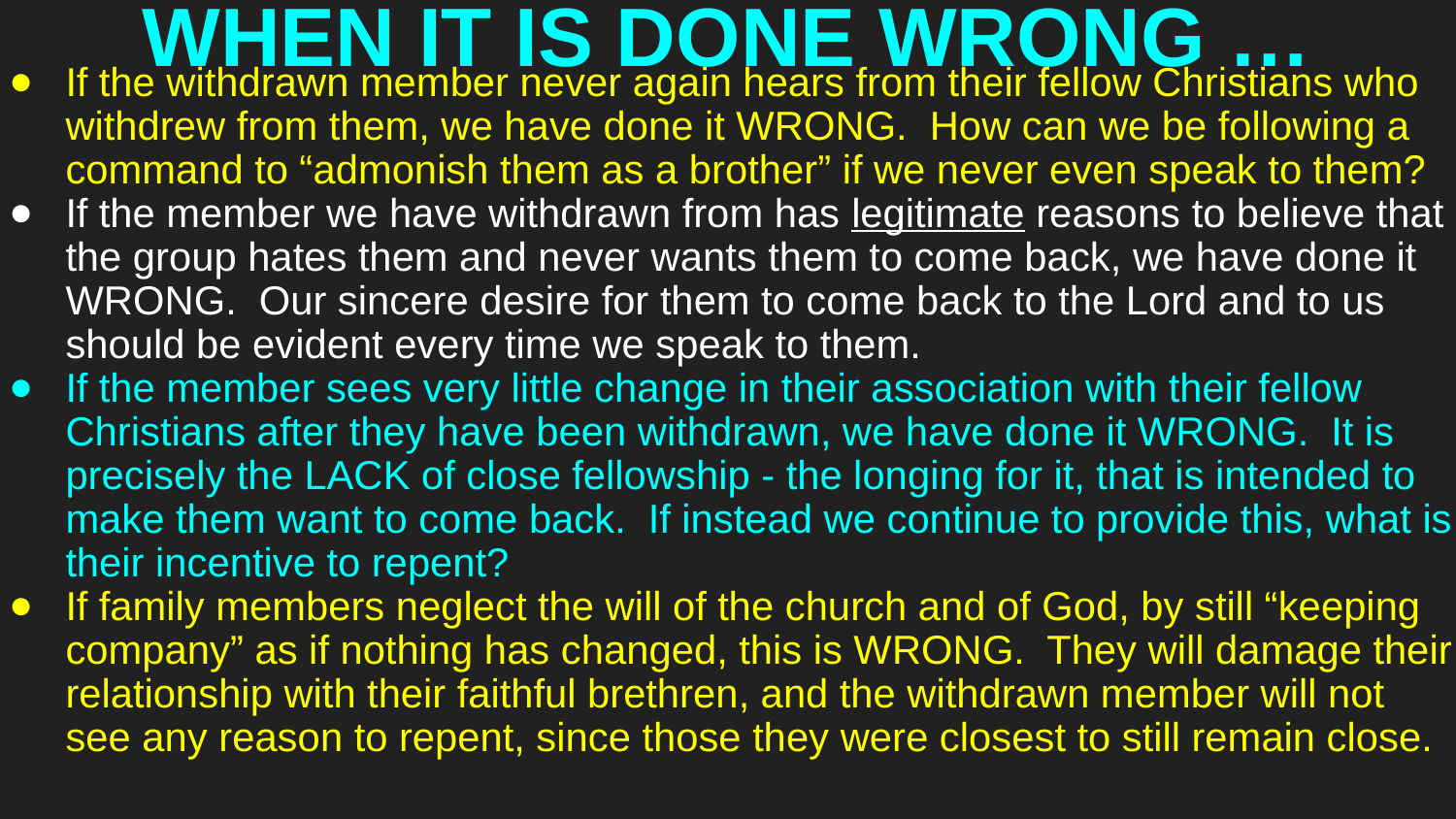

# WHEN IT IS DONE WRONG …
If the withdrawn member never again hears from their fellow Christians who withdrew from them, we have done it WRONG.  How can we be following a command to “admonish them as a brother” if we never even speak to them?
If the member we have withdrawn from has legitimate reasons to believe that the group hates them and never wants them to come back, we have done it WRONG.  Our sincere desire for them to come back to the Lord and to us should be evident every time we speak to them.
If the member sees very little change in their association with their fellow Christians after they have been withdrawn, we have done it WRONG.  It is precisely the LACK of close fellowship - the longing for it, that is intended to make them want to come back.  If instead we continue to provide this, what is their incentive to repent?
If family members neglect the will of the church and of God, by still “keeping company” as if nothing has changed, this is WRONG.  They will damage their relationship with their faithful brethren, and the withdrawn member will not see any reason to repent, since those they were closest to still remain close.